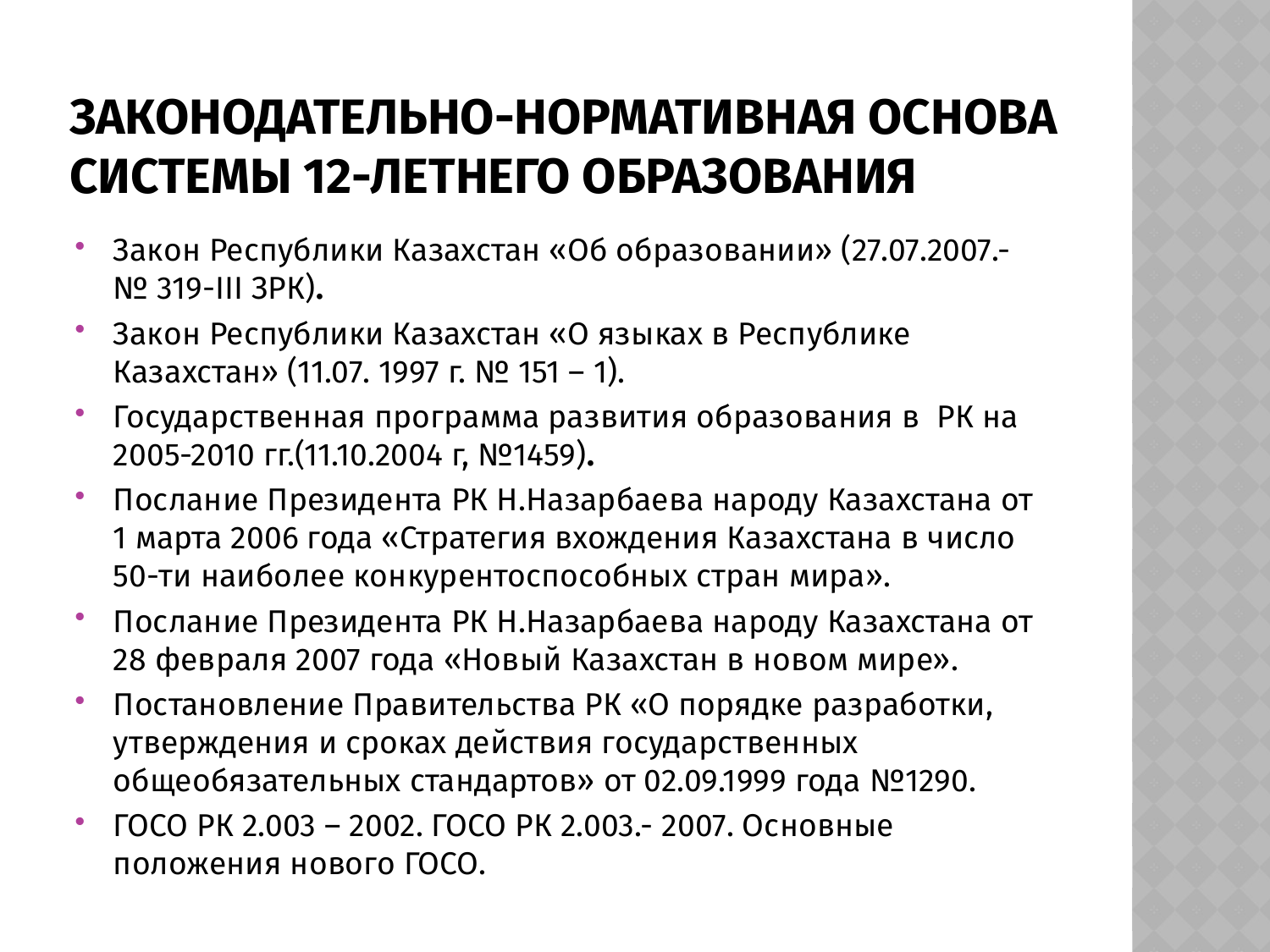

# Законодательно-нормативная основа системы 12-летнего образования
Закон Республики Казахстан «Об образовании» (27.07.2007.- № 319-III ЗРК).
Закон Республики Казахстан «О языках в Республике Казахстан» (11.07. 1997 г. № 151 – 1).
Государственная программа развития образования в  РК на 2005-2010 гг.(11.10.2004 г, №1459).
Послание Президента РК Н.Назарбаева народу Казахстана от 1 марта 2006 года «Стратегия вхождения Казахстана в число 50-ти наиболее конкурентоспособных стран мира».
Послание Президента РК Н.Назарбаева народу Казахстана от 28 февраля 2007 года «Новый Казахстан в новом мире».
Постановление Правительства РК «О порядке разработки, утверждения и сроках действия государственных общеобязательных стандартов» от 02.09.1999 года №1290.
ГОСО РК 2.003 – 2002. ГОСО РК 2.003.- 2007. Основные положения нового ГОСО.